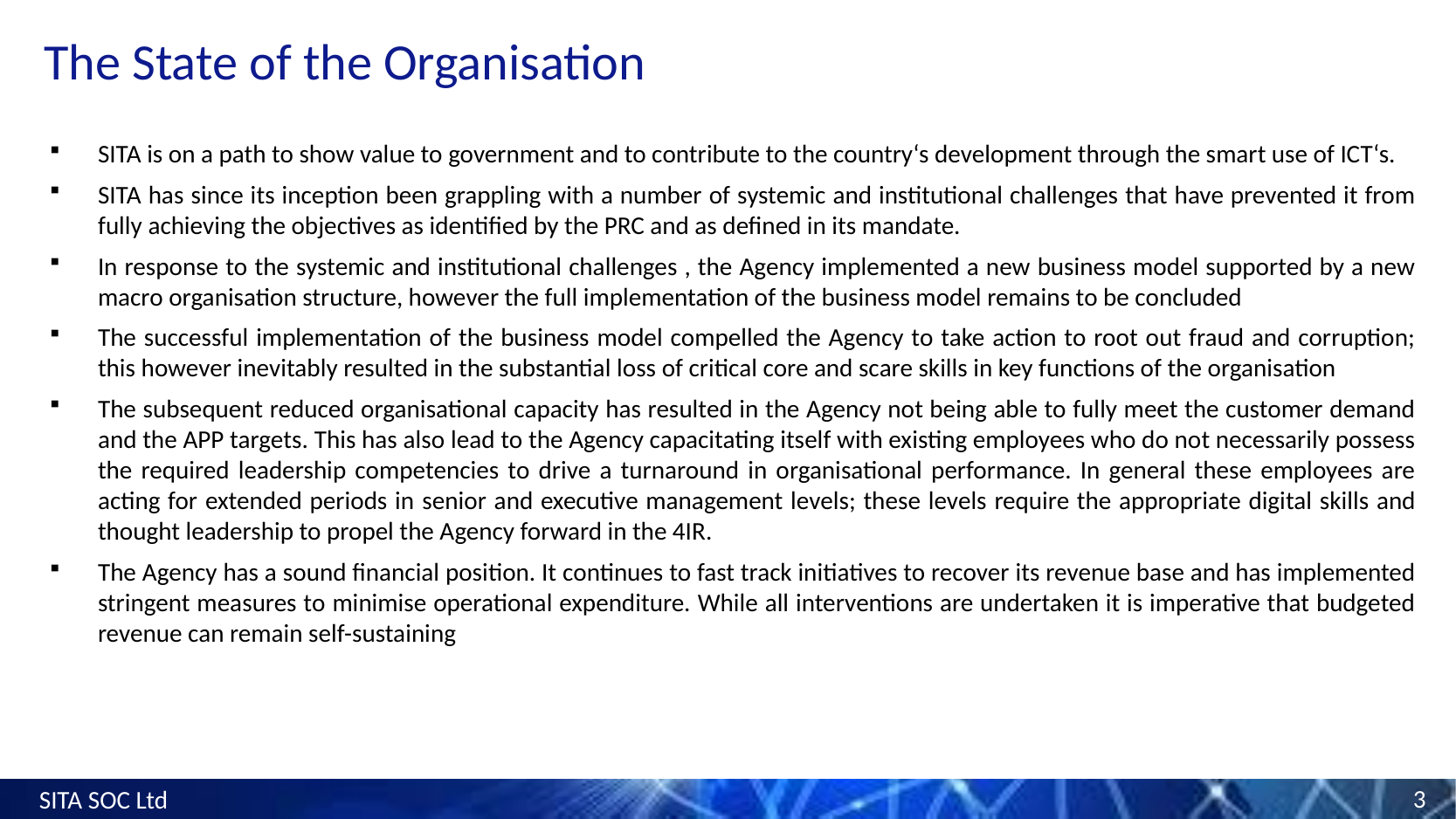

# The State of the Organisation
SITA is on a path to show value to government and to contribute to the country‘s development through the smart use of ICT‘s.
SITA has since its inception been grappling with a number of systemic and institutional challenges that have prevented it from fully achieving the objectives as identified by the PRC and as defined in its mandate.
In response to the systemic and institutional challenges , the Agency implemented a new business model supported by a new macro organisation structure, however the full implementation of the business model remains to be concluded
The successful implementation of the business model compelled the Agency to take action to root out fraud and corruption; this however inevitably resulted in the substantial loss of critical core and scare skills in key functions of the organisation
The subsequent reduced organisational capacity has resulted in the Agency not being able to fully meet the customer demand and the APP targets. This has also lead to the Agency capacitating itself with existing employees who do not necessarily possess the required leadership competencies to drive a turnaround in organisational performance. In general these employees are acting for extended periods in senior and executive management levels; these levels require the appropriate digital skills and thought leadership to propel the Agency forward in the 4IR.
The Agency has a sound financial position. It continues to fast track initiatives to recover its revenue base and has implemented stringent measures to minimise operational expenditure. While all interventions are undertaken it is imperative that budgeted revenue can remain self-sustaining